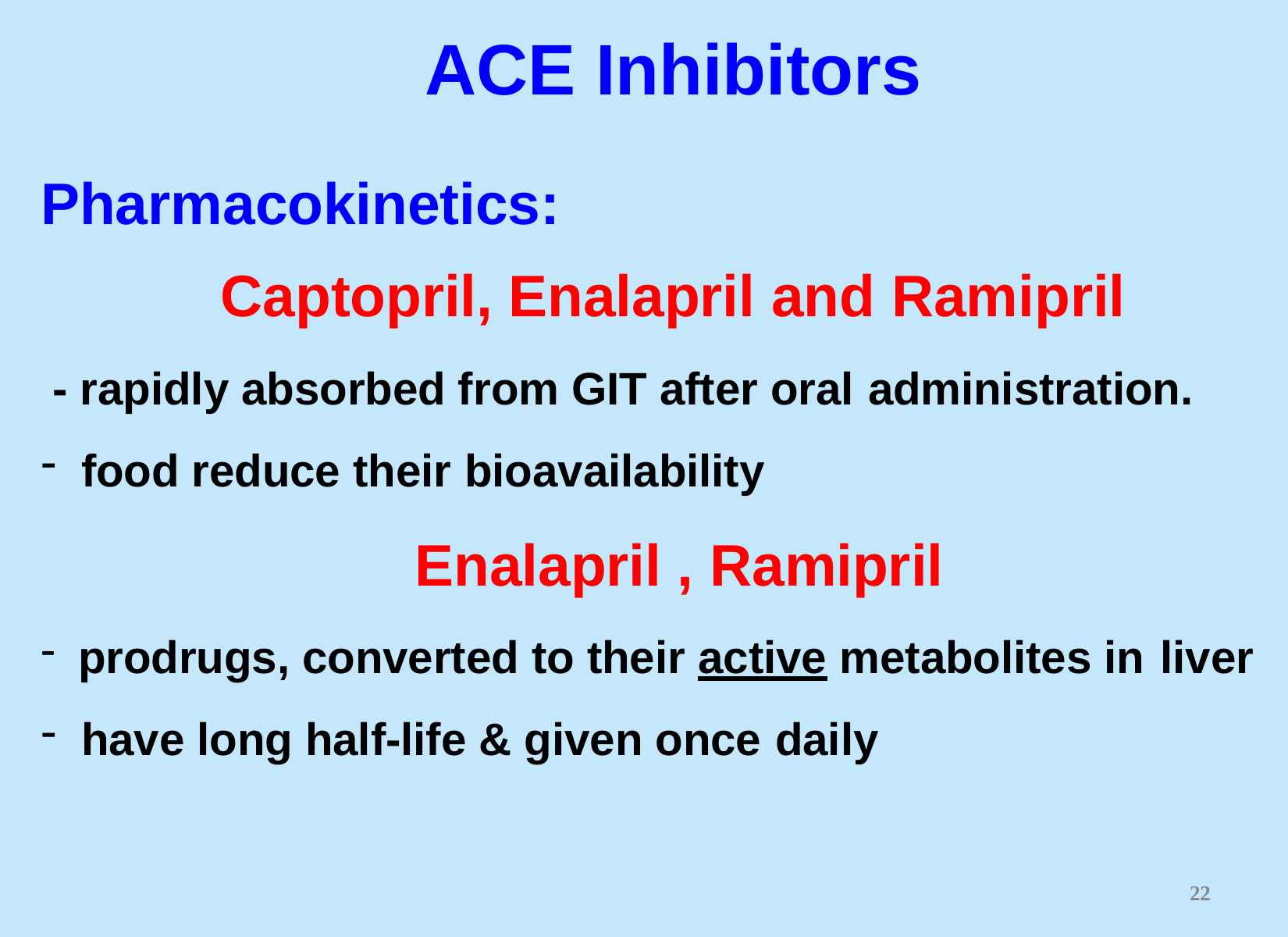

# ACE Inhibitors
Pharmacokinetics:
Captopril, Enalapril and Ramipril
- rapidly absorbed from GIT after oral administration.
food reduce their bioavailability
Enalapril , Ramipril
prodrugs, converted to their active metabolites in liver
have long half-life & given once daily
22